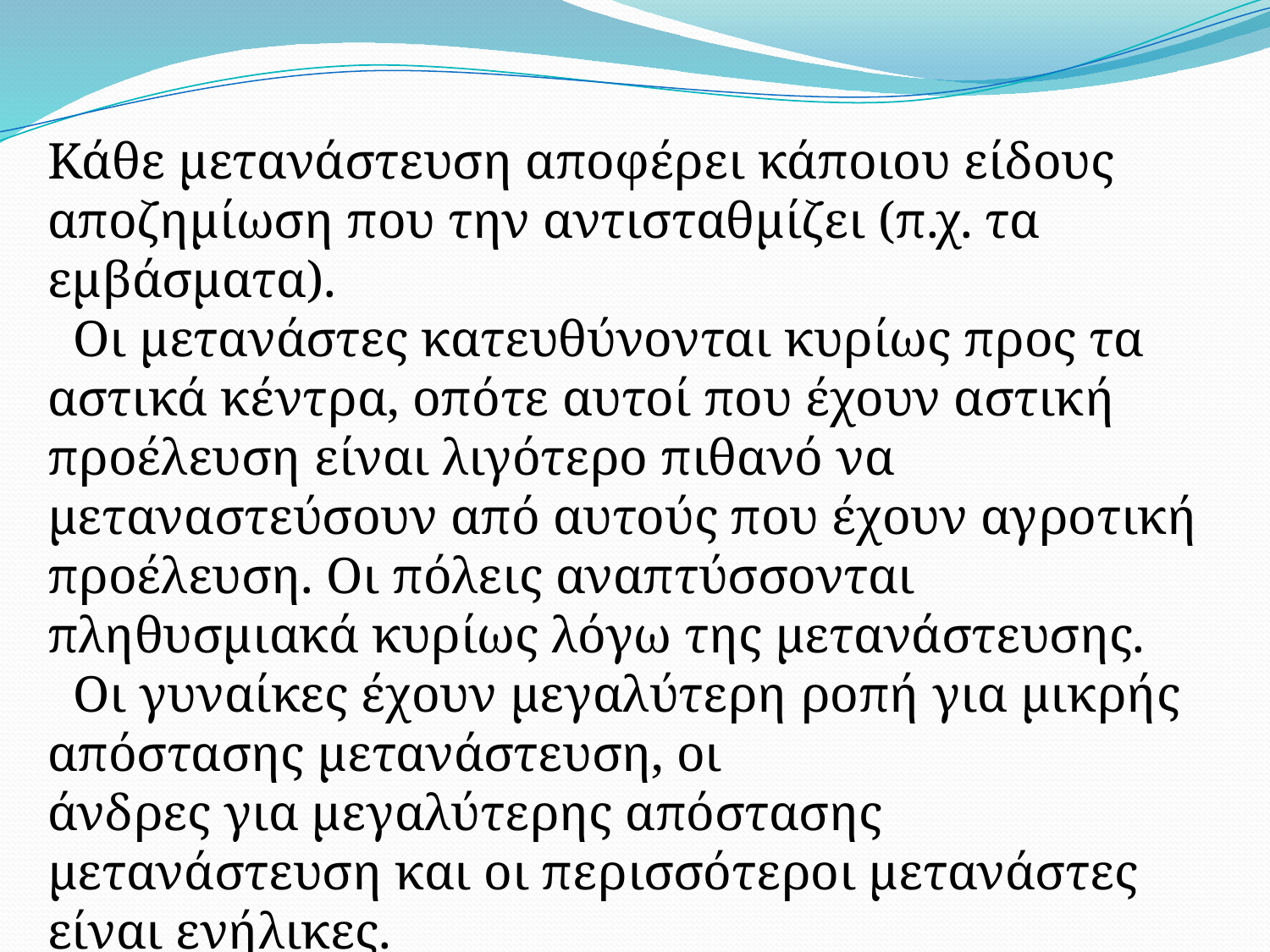

Κάθε μετανάστευση αποφέρει κάποιου είδους αποζημίωση που την αντισταθμίζει (π.χ. τα εμβάσματα).
  Οι μετανάστες κατευθύνονται κυρίως προς τα αστικά κέντρα, οπότε αυτοί που έχουν αστική προέλευση είναι λιγότερο πιθανό να μεταναστεύσουν από αυτούς που έχουν αγροτική προέλευση. Οι πόλεις αναπτύσσονται πληθυσμιακά κυρίως λόγω της μετανάστευσης.
  Οι γυναίκες έχουν μεγαλύτερη ροπή για μικρής απόστασης μετανάστευση, οι
άνδρες για μεγαλύτερης απόστασης μετανάστευση και οι περισσότεροι μετανάστες είναι ενήλικες.
  Η μετανάστευση επηρεάζεται θετικά από την βελτίωση των οικονομικών συνθηκών και των συγκοινωνιών.